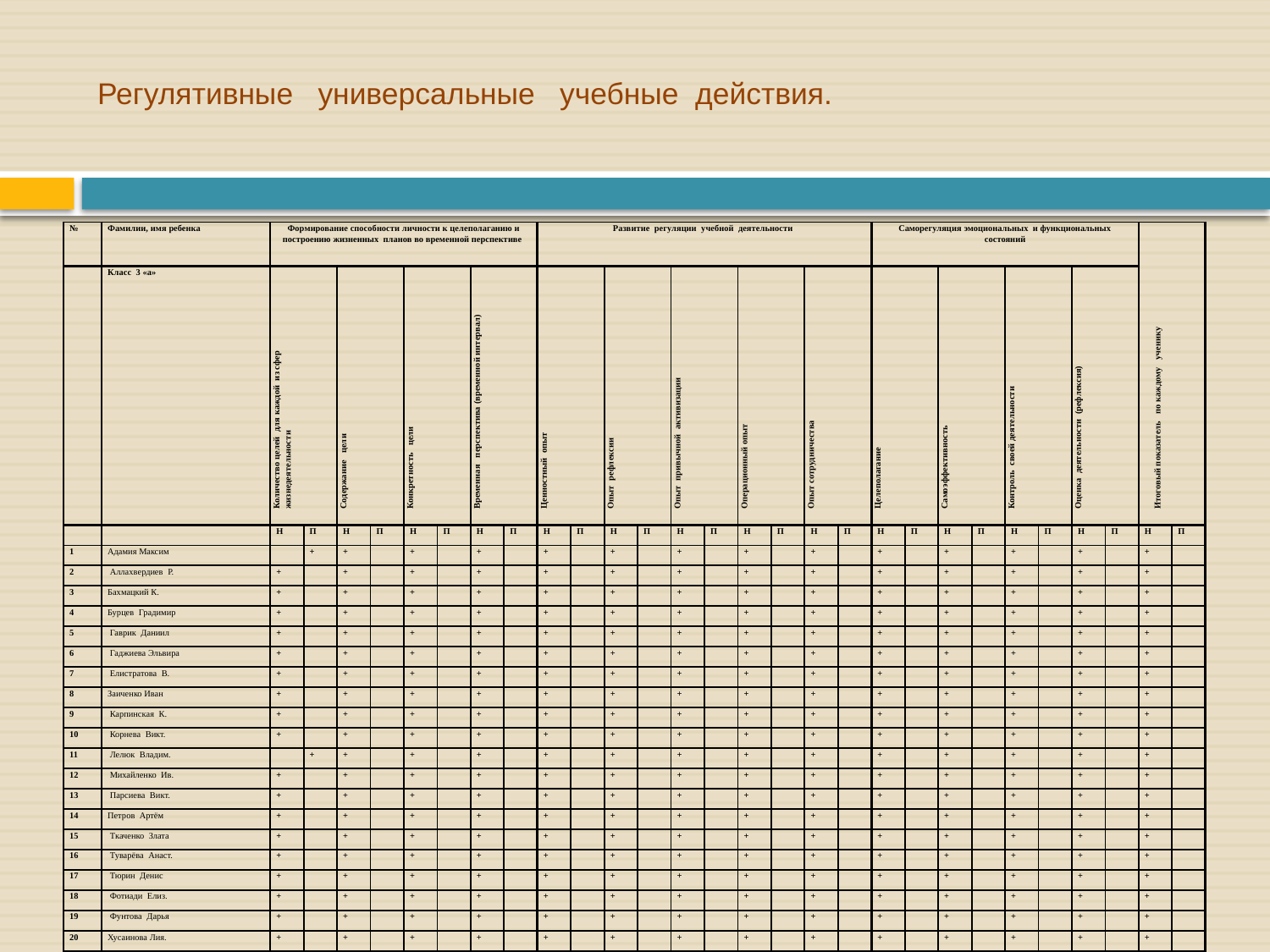

# Регулятивные   универсальные   учебные  действия.
| № | Фамилии, имя ребенка | Формирование способности личности к целеполаганию и построению жизненных планов во временной перспективе |  |  |  |  |  |  |  | Развитие регуляции учебной деятельности |  |  |  |  |  |  |  |  |  | Саморегуляция эмоциональных и функциональных состояний |  |  |  |  |  |  |  | Итоговый показатель по каждому ученику |  |
| --- | --- | --- | --- | --- | --- | --- | --- | --- | --- | --- | --- | --- | --- | --- | --- | --- | --- | --- | --- | --- | --- | --- | --- | --- | --- | --- | --- | --- | --- |
|  | Класс 3 «а» | Количество целей для каждой из сфер жизнедеятельности |  | Содержание цели |  | Конкретность цели |  | Временная перспектива (временной интервал) |  | Ценностный опыт |  | Опыт рефлексии |  | Опыт привычной активизации |  | Операционный опыт |  | Опыт сотрудничества |  | Целеполагание |  | Самоэффективность |  | Контроль своей деятельности |  | Оценка деятельности (рефлексия) |  |  |  |
|  |  | Н | П | Н | П | Н | П | Н | П | Н | П | Н | П | Н | П | Н | П | Н | П | Н | П | Н | П | Н | П | Н | П | Н | П |
| 1 | Адамия Максим |  | + | + |  | + |  | + |  | + |  | + |  | + |  | + |  | + |  | + |  | + |  | + |  | + |  | + |  |
| 2 | Аллахвердиев Р. | + |  | + |  | + |  | + |  | + |  | + |  | + |  | + |  | + |  | + |  | + |  | + |  | + |  | + |  |
| 3 | Бахмацкий К. | + |  | + |  | + |  | + |  | + |  | + |  | + |  | + |  | + |  | + |  | + |  | + |  | + |  | + |  |
| 4 | Бурцев Градимир | + |  | + |  | + |  | + |  | + |  | + |  | + |  | + |  | + |  | + |  | + |  | + |  | + |  | + |  |
| 5 | Гаврик Даниил | + |  | + |  | + |  | + |  | + |  | + |  | + |  | + |  | + |  | + |  | + |  | + |  | + |  | + |  |
| 6 | Гаджиева Эльвира | + |  | + |  | + |  | + |  | + |  | + |  | + |  | + |  | + |  | + |  | + |  | + |  | + |  | + |  |
| 7 | Елистратова В. | + |  | + |  | + |  | + |  | + |  | + |  | + |  | + |  | + |  | + |  | + |  | + |  | + |  | + |  |
| 8 | Заиченко Иван | + |  | + |  | + |  | + |  | + |  | + |  | + |  | + |  | + |  | + |  | + |  | + |  | + |  | + |  |
| 9 | Карпинская К. | + |  | + |  | + |  | + |  | + |  | + |  | + |  | + |  | + |  | + |  | + |  | + |  | + |  | + |  |
| 10 | Корнева Викт. | + |  | + |  | + |  | + |  | + |  | + |  | + |  | + |  | + |  | + |  | + |  | + |  | + |  | + |  |
| 11 | Лелюк Владим. |  | + | + |  | + |  | + |  | + |  | + |  | + |  | + |  | + |  | + |  | + |  | + |  | + |  | + |  |
| 12 | Михайленко Ив. | + |  | + |  | + |  | + |  | + |  | + |  | + |  | + |  | + |  | + |  | + |  | + |  | + |  | + |  |
| 13 | Парсиева Викт. | + |  | + |  | + |  | + |  | + |  | + |  | + |  | + |  | + |  | + |  | + |  | + |  | + |  | + |  |
| 14 | Петров Артём | + |  | + |  | + |  | + |  | + |  | + |  | + |  | + |  | + |  | + |  | + |  | + |  | + |  | + |  |
| 15 | Ткаченко Злата | + |  | + |  | + |  | + |  | + |  | + |  | + |  | + |  | + |  | + |  | + |  | + |  | + |  | + |  |
| 16 | Туварёва Анаст. | + |  | + |  | + |  | + |  | + |  | + |  | + |  | + |  | + |  | + |  | + |  | + |  | + |  | + |  |
| 17 | Тюрин Денис | + |  | + |  | + |  | + |  | + |  | + |  | + |  | + |  | + |  | + |  | + |  | + |  | + |  | + |  |
| 18 | Фотиади Елиз. | + |  | + |  | + |  | + |  | + |  | + |  | + |  | + |  | + |  | + |  | + |  | + |  | + |  | + |  |
| 19 | Фунтова Дарья | + |  | + |  | + |  | + |  | + |  | + |  | + |  | + |  | + |  | + |  | + |  | + |  | + |  | + |  |
| 20 | Хусаинова Лия. | + |  | + |  | + |  | + |  | + |  | + |  | + |  | + |  | + |  | + |  | + |  | + |  | + |  | + |  |
| 21 | Цындренко С. | + |  | + |  | + |  | + |  | + |  | + |  | + |  | + |  | + |  | + |  | + |  | + |  | + |  | + |  |
| 22 | Шатихин Ар. | + |  | + |  | + |  | + |  | + |  | + |  | + |  | + |  | + |  | + |  | + |  | + |  | + |  | + |  |
| 23 | Шраменко Вл. | + |  | + |  | + |  | + |  | + |  | + |  | + |  | + |  | + |  | + |  | + |  | + |  | + |  | + |  |
| Итоговый показатель по классу (среднее зн.%) |  | 91 | 9 | 100 |  | 100 |  | 100 |  | 100 |  | 100 |  | 100 |  | 100 |  | 100 |  | 100 |  | 100 |  | 100 |  | 100 |  |  |  |